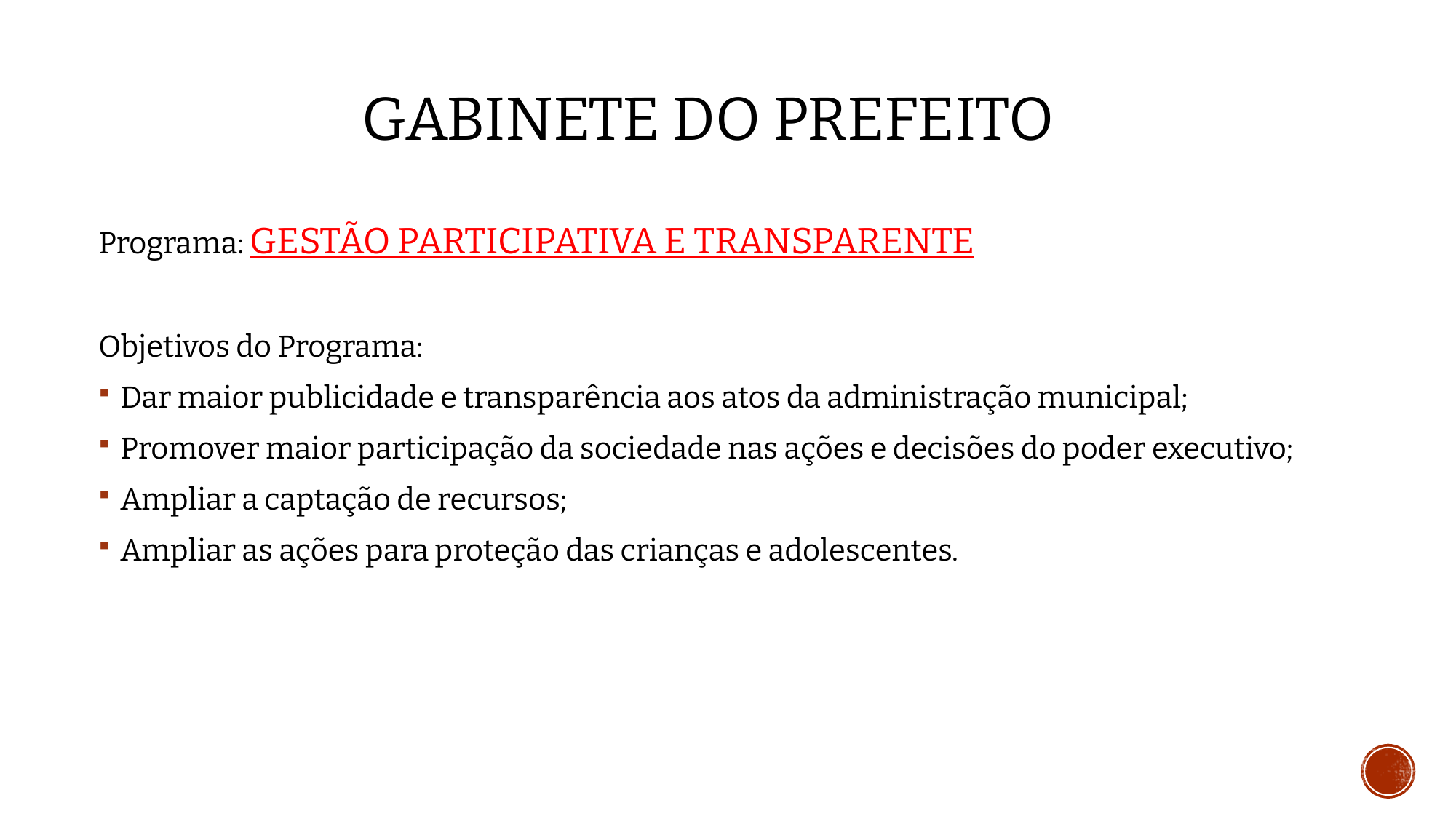

# Gabinete do prefeito
Programa: GESTÃO PARTICIPATIVA E TRANSPARENTE

Objetivos do Programa:
Dar maior publicidade e transparência aos atos da administração municipal;
Promover maior participação da sociedade nas ações e decisões do poder executivo;
Ampliar a captação de recursos;
Ampliar as ações para proteção das crianças e adolescentes.